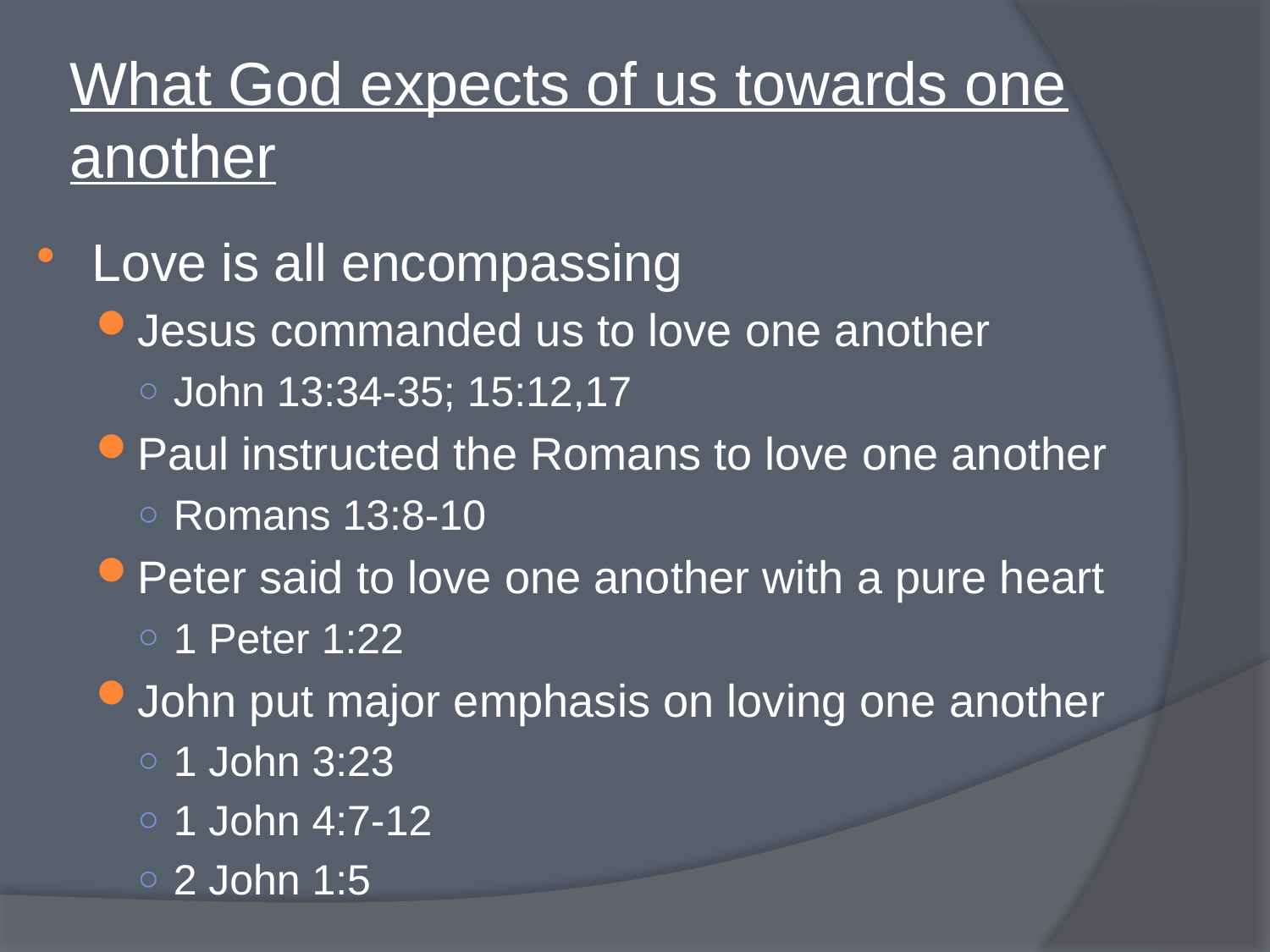

# What God expects of us towards one another
Love is all encompassing
Jesus commanded us to love one another
John 13:34-35; 15:12,17
Paul instructed the Romans to love one another
Romans 13:8-10
Peter said to love one another with a pure heart
1 Peter 1:22
John put major emphasis on loving one another
1 John 3:23
1 John 4:7-12
2 John 1:5